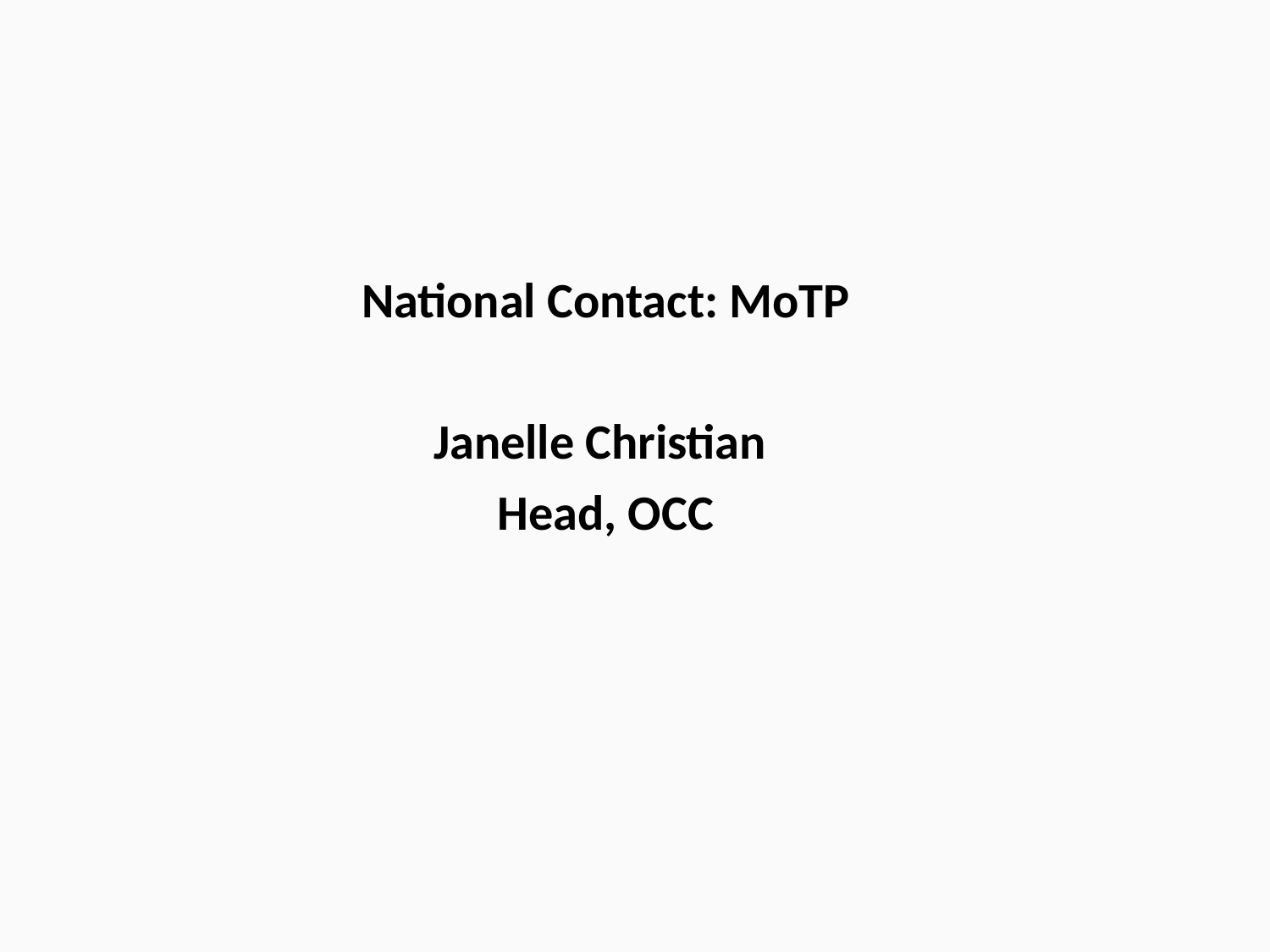

National Contact: MoTP

Janelle Christian
Head, OCC